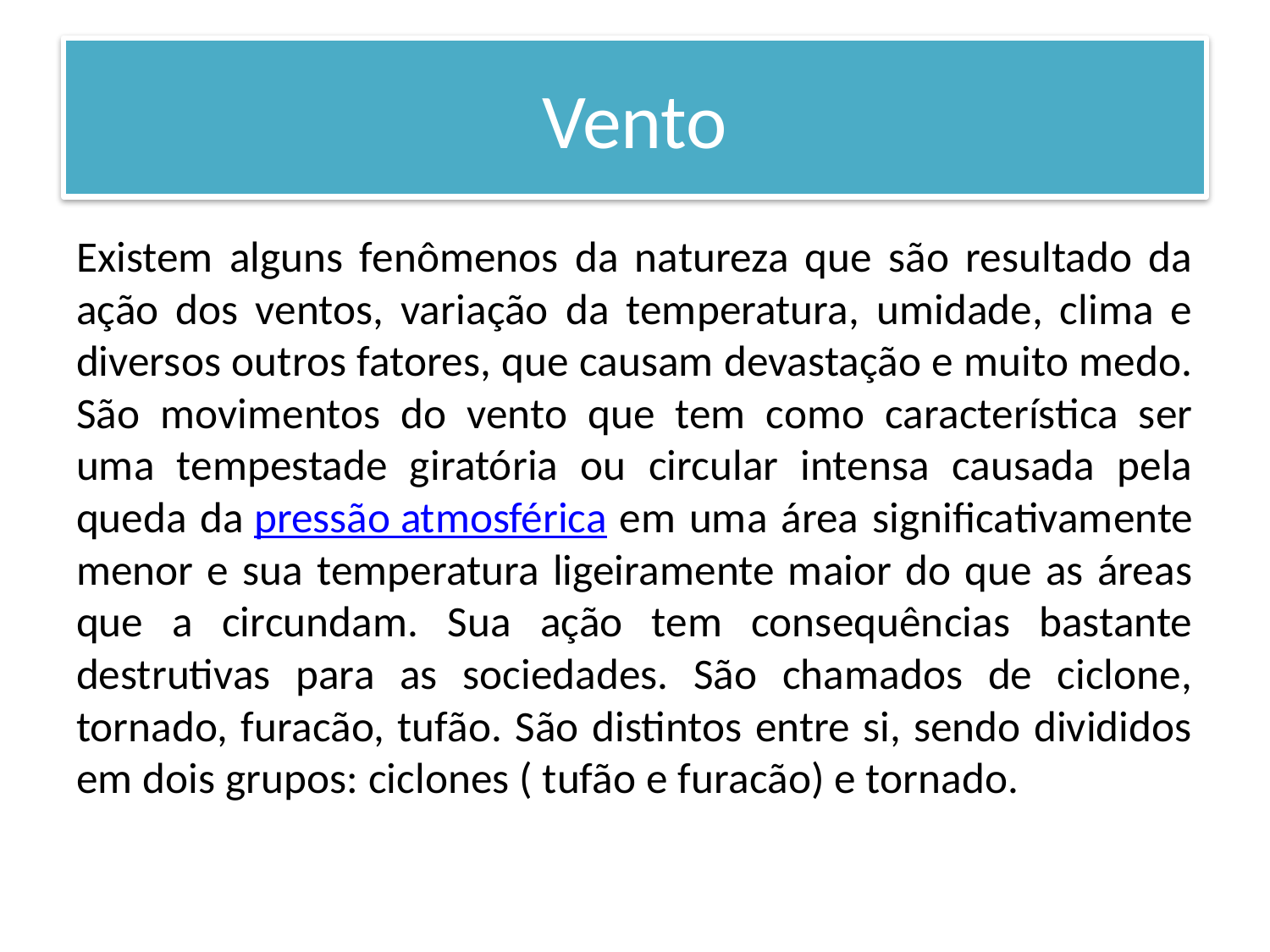

# Vento
Existem alguns fenômenos da natureza que são resultado da ação dos ventos, variação da temperatura, umidade, clima e diversos outros fatores, que causam devastação e muito medo. São movimentos do vento que tem como característica ser uma tempestade giratória ou circular intensa causada pela queda da pressão atmosférica em uma área significativamente menor e sua temperatura ligeiramente maior do que as áreas que a circundam. Sua ação tem consequências bastante destrutivas para as sociedades. São chamados de ciclone, tornado, furacão, tufão. São distintos entre si, sendo divididos em dois grupos: ciclones ( tufão e furacão) e tornado.